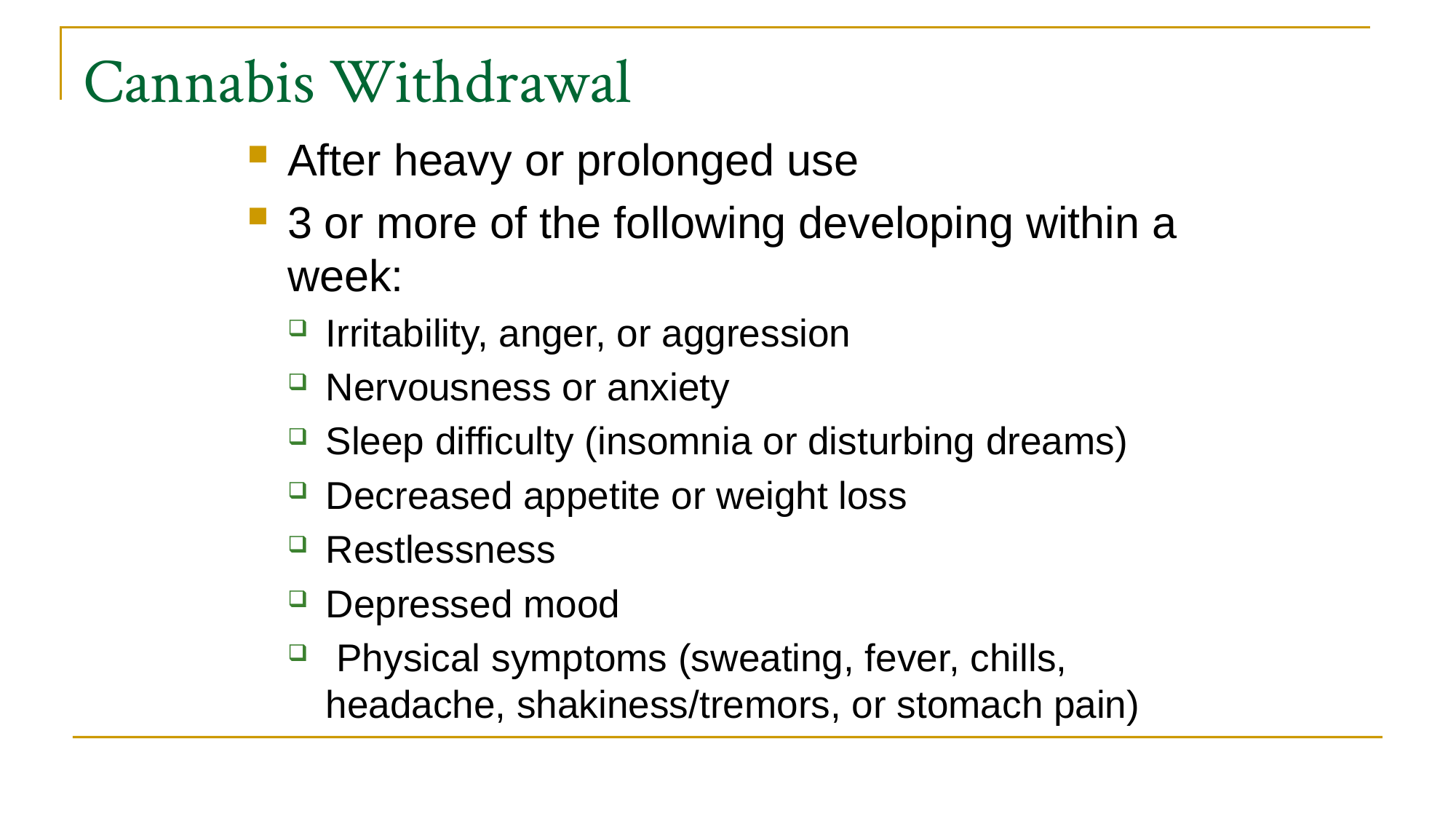

# Cannabis Withdrawal
After heavy or prolonged use
3 or more of the following developing within a week:
Irritability, anger, or aggression
Nervousness or anxiety
Sleep difficulty (insomnia or disturbing dreams)
Decreased appetite or weight loss
Restlessness
Depressed mood
 Physical symptoms (sweating, fever, chills, headache, shakiness/tremors, or stomach pain)